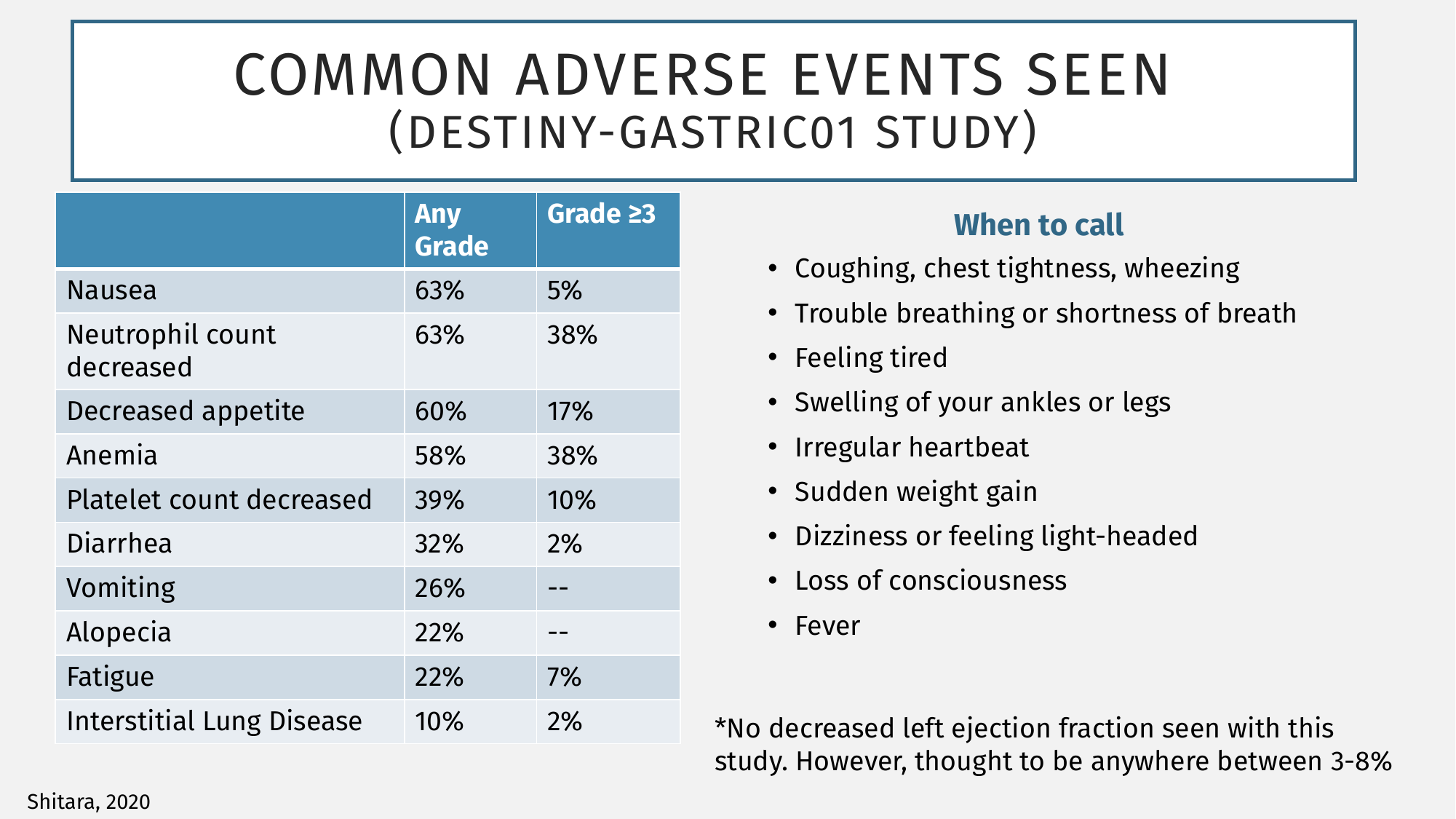

# Common Adverse events seen (DESTINY-GASTRIC01 study)
|  | Any Grade | Grade ≥3 |
| --- | --- | --- |
| Nausea | 63% | 5% |
| Neutrophil count decreased | 63% | 38% |
| Decreased appetite | 60% | 17% |
| Anemia | 58% | 38% |
| Platelet count decreased | 39% | 10% |
| Diarrhea | 32% | 2% |
| Vomiting | 26% | -- |
| Alopecia | 22% | -- |
| Fatigue | 22% | 7% |
| Interstitial Lung Disease | 10% | 2% |
When to call
Coughing, chest tightness, wheezing
Trouble breathing or shortness of breath
Feeling tired
Swelling of your ankles or legs
Irregular heartbeat
Sudden weight gain
Dizziness or feeling light-headed
Loss of consciousness
Fever
*No decreased left ejection fraction seen with this study. However, thought to be anywhere between 3-8%
Shitara, 2020